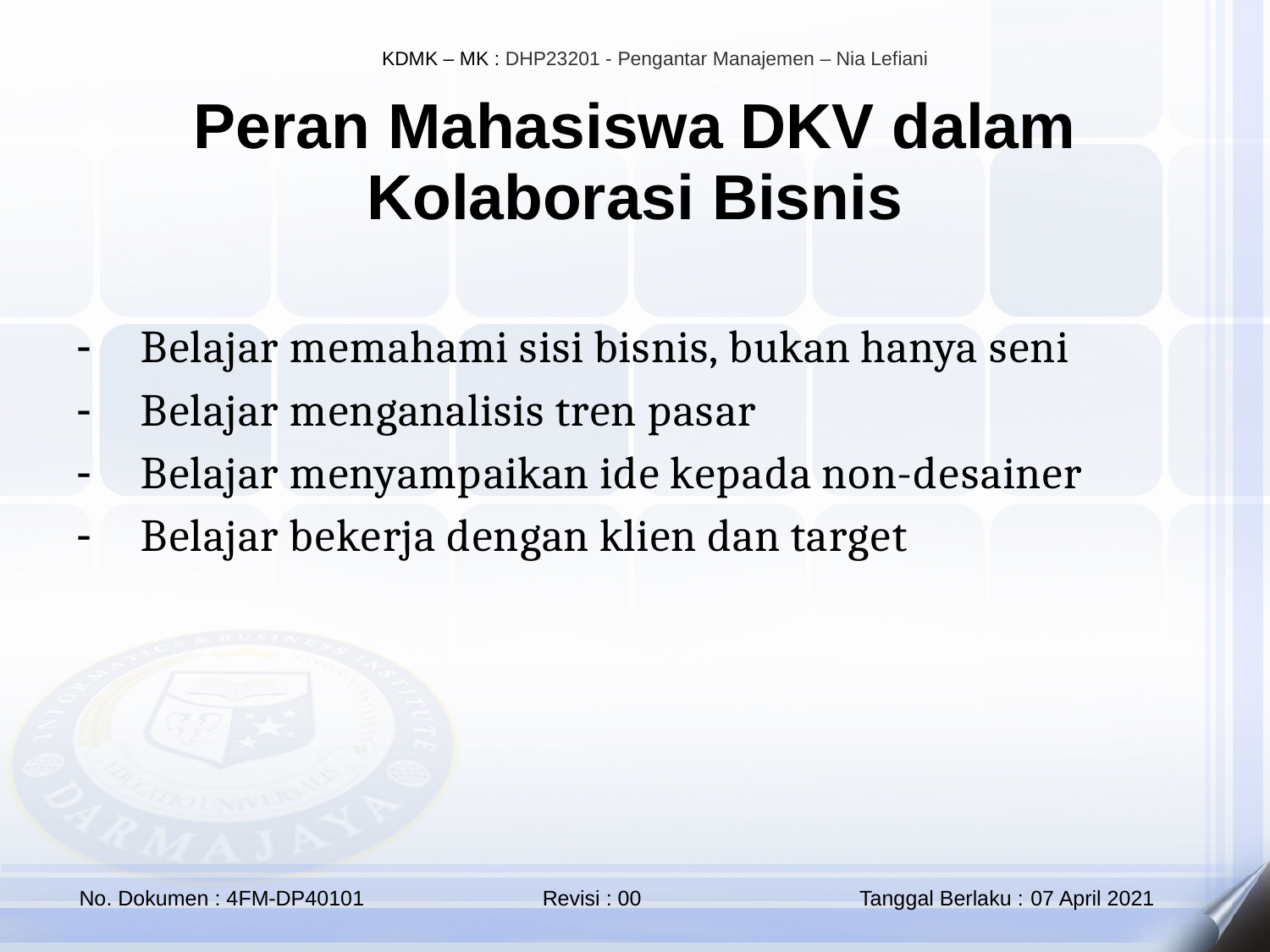

Peran Mahasiswa DKV dalam Kolaborasi Bisnis

Belajar memahami sisi bisnis, bukan hanya seni
Belajar menganalisis tren pasar
Belajar menyampaikan ide kepada non-desainer
Belajar bekerja dengan klien dan target